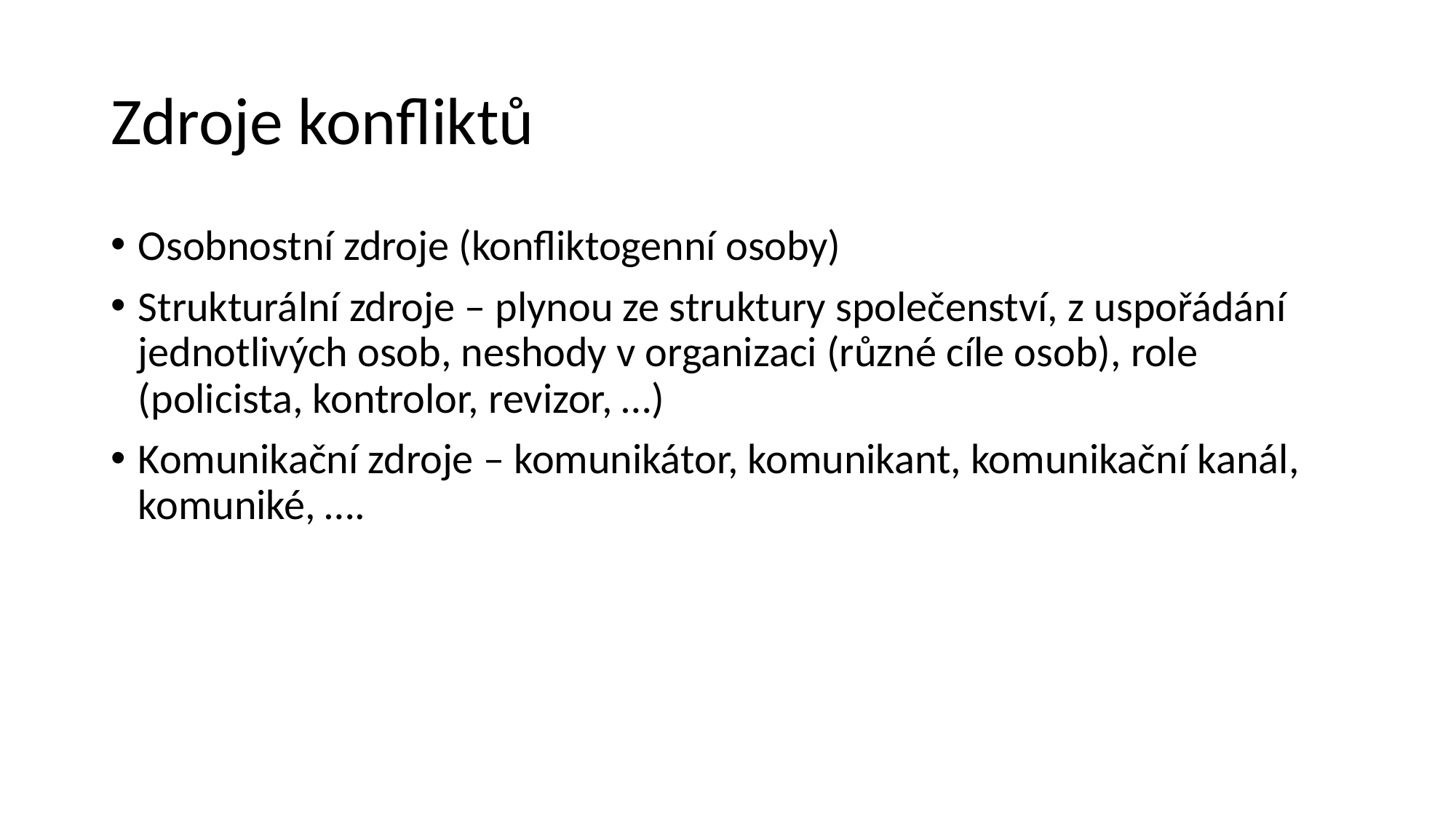

# Zdroje konfliktů
Osobnostní zdroje (konfliktogenní osoby)
Strukturální zdroje – plynou ze struktury společenství, z uspořádání jednotlivých osob, neshody v organizaci (různé cíle osob), role (policista, kontrolor, revizor, …)
Komunikační zdroje – komunikátor, komunikant, komunikační kanál, komuniké, ….